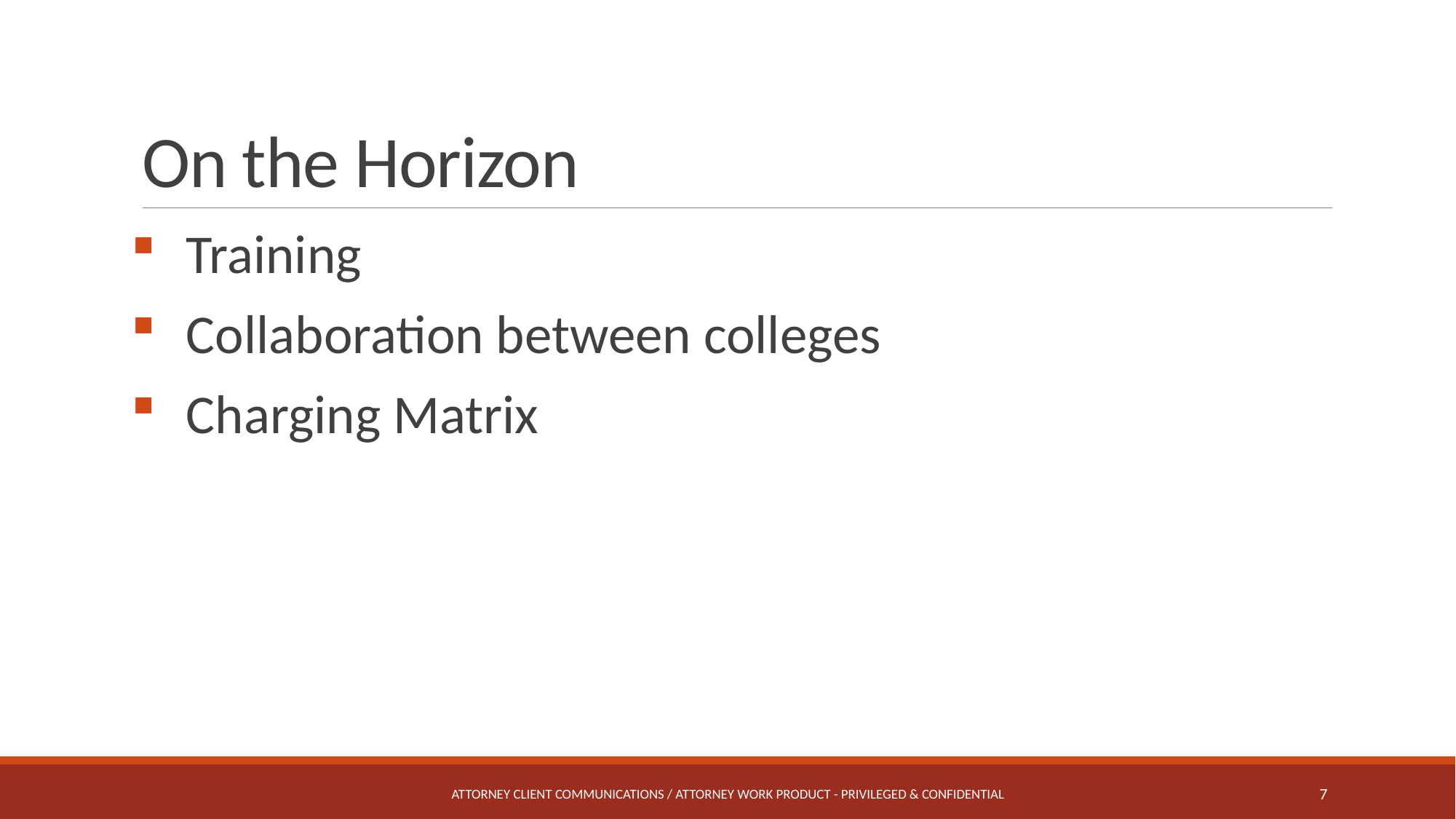

# On the Horizon
Training
Collaboration between colleges
Charging Matrix
Attorney Client Communications / Attorney Work Product - Privileged & Confidential
7